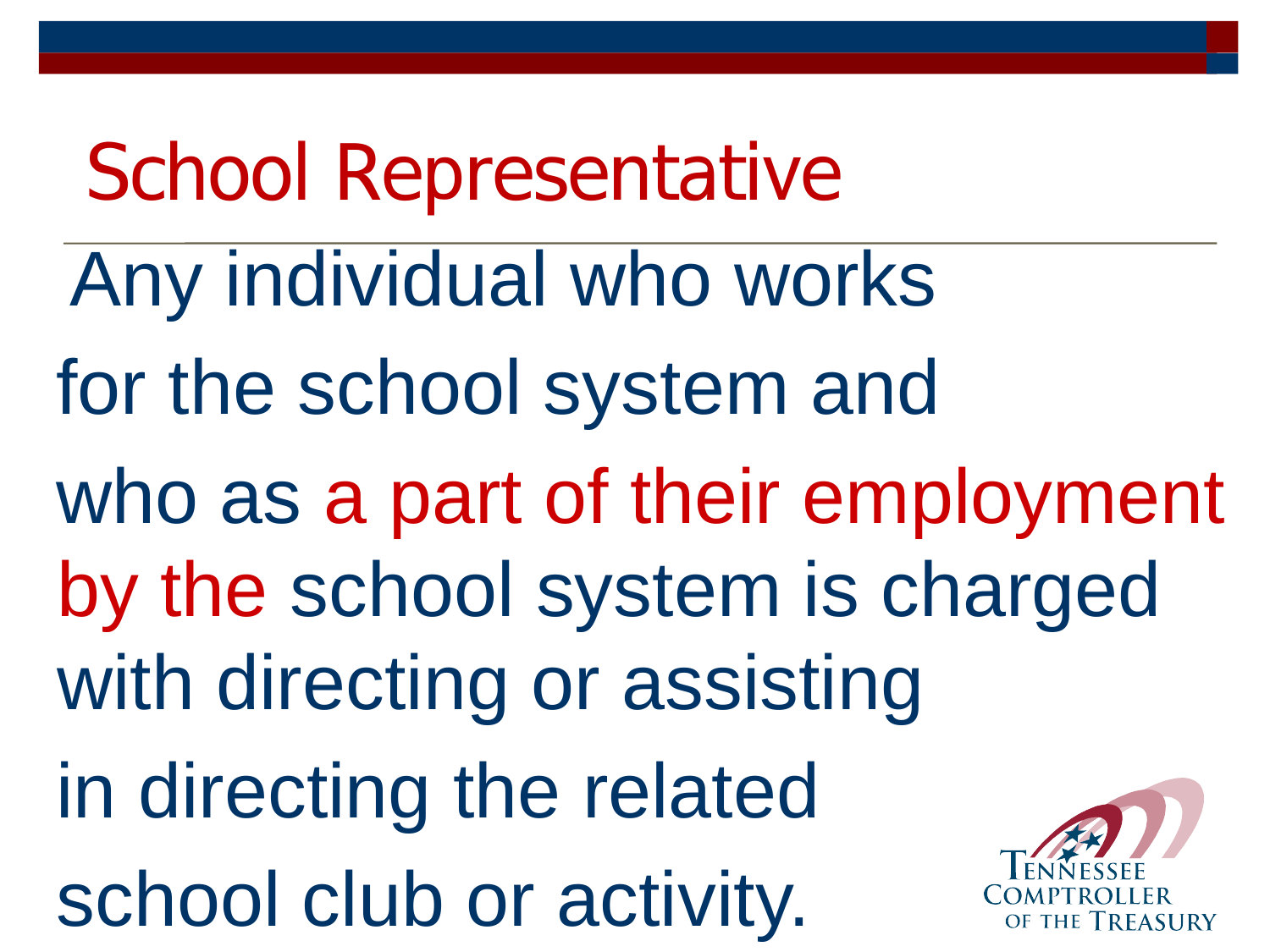

# School Representative
     Any individual who works
   for the school system and
   who as a part of their employment by the school system is charged with directing or assisting
   in directing the related
   school club or activity.